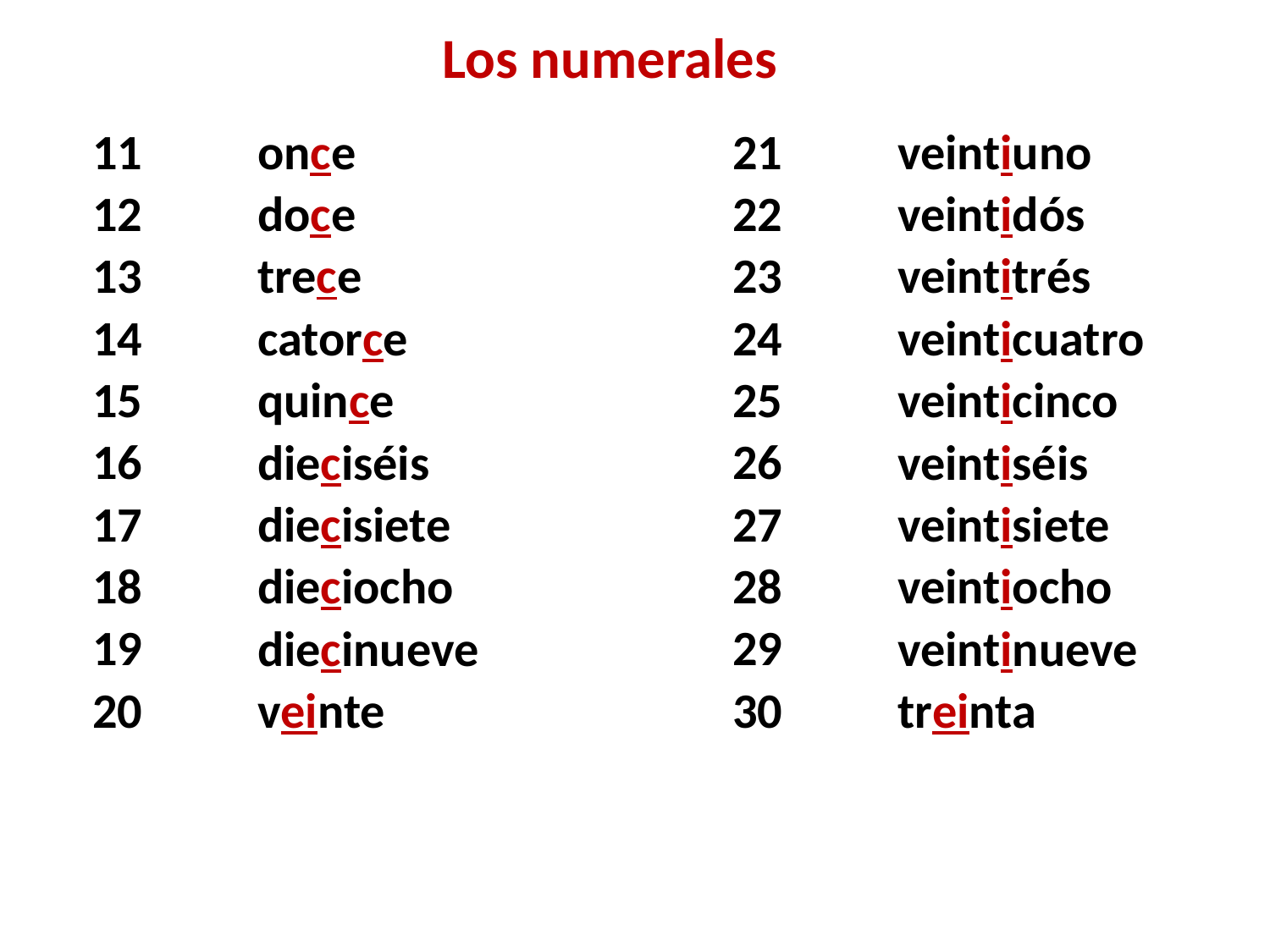

# Los numerales
| 11 |  | once |
| --- | --- | --- |
| 12 |  | doce |
| 13 |  | trece |
| 14 |  | catorce |
| 15 |  | quince |
| 16 |  | dieciséis |
| 17 |  | diecisiete |
| 18 |  | dieciocho |
| 19 |  | diecinueve |
| 20 |  | veinte |
| 21 |  | veintiuno |
| --- | --- | --- |
| 22 |  | veintidós |
| 23 |  | veintitrés |
| 24 |  | veinticuatro |
| 25 |  | veinticinco |
| 26 |  | veintiséis |
| 27 |  | veintisiete |
| 28 |  | veintiocho |
| 29 |  | veintinueve |
| 30 |  | treinta |